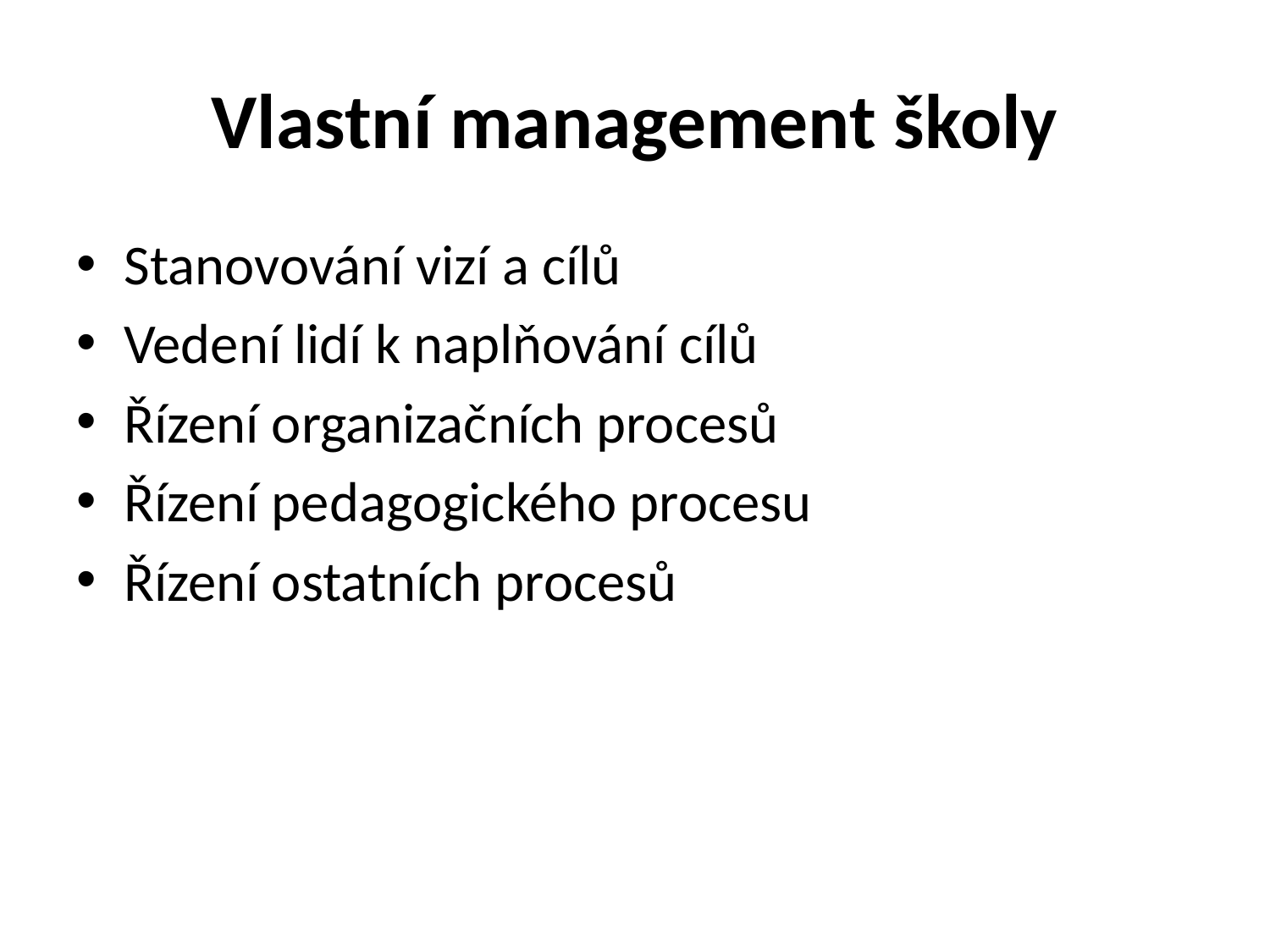

# Vlastní management školy
Stanovování vizí a cílů
Vedení lidí k naplňování cílů
Řízení organizačních procesů
Řízení pedagogického procesu
Řízení ostatních procesů